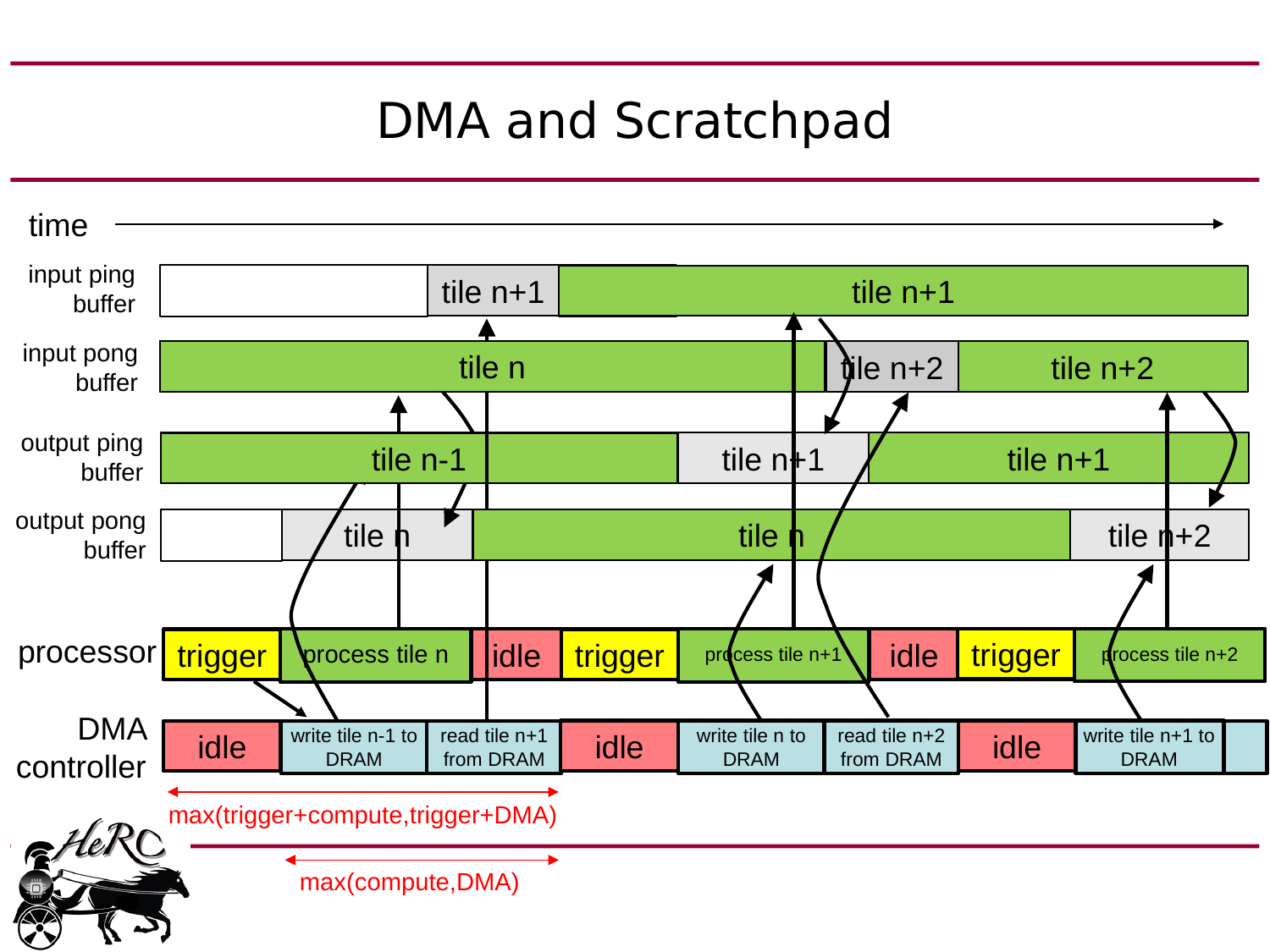

# DMA and Scratchpad
time
input ping buffer

tile n+1

tile n+1
tile n+1

input pong buffer
tile n
tile n
tile n
tile n+2
tile n+2
tile n
tile n

output ping buffer
tile n+1
tile n+1
tile n-1
tile n-1
tile n-1

output pong buffer
tile n
tile n
tile n+2
tile n

processor

process tile n+2
trigger

process tile n
idle

process tile n+1
idle
trigger
trigger
DMA controller
read tile n+2 from DRAM

read tile n+1 from DRAM

write tile n to DRAM

write tile n+1 to DRAM

write tile n-1 to DRAM

idle
idle

idle
max(trigger+compute,trigger+DMA)
max(compute,DMA)